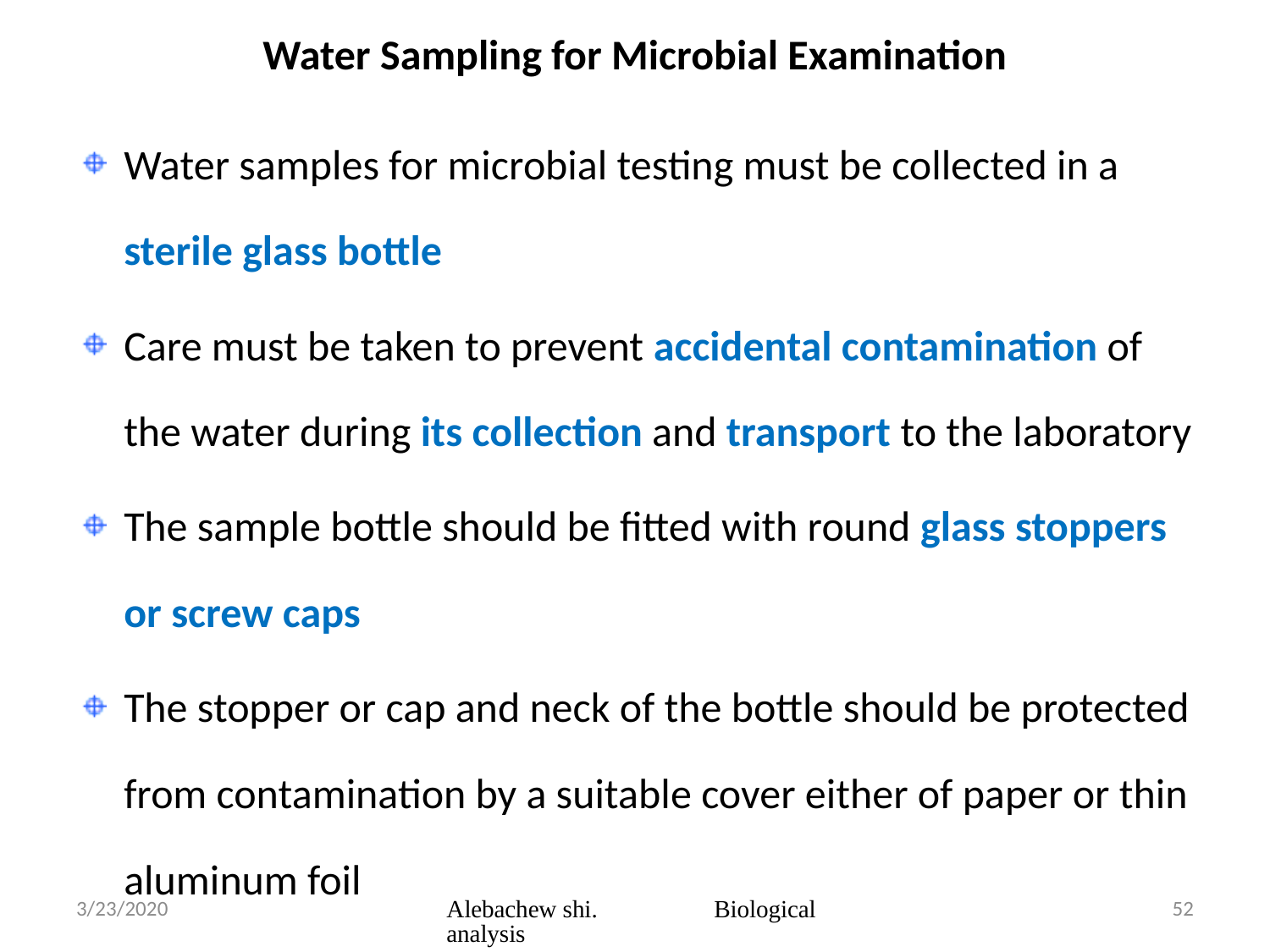

# Water Sampling for Microbial Examination
Water samples for microbial testing must be collected in a sterile glass bottle
Care must be taken to prevent accidental contamination of the water during its collection and transport to the laboratory
The sample bottle should be fitted with round glass stoppers or screw caps
The stopper or cap and neck of the bottle should be protected from contamination by a suitable cover either of paper or thin aluminum foil
3/23/2020
Alebachew shi.                   Biological analysis
52